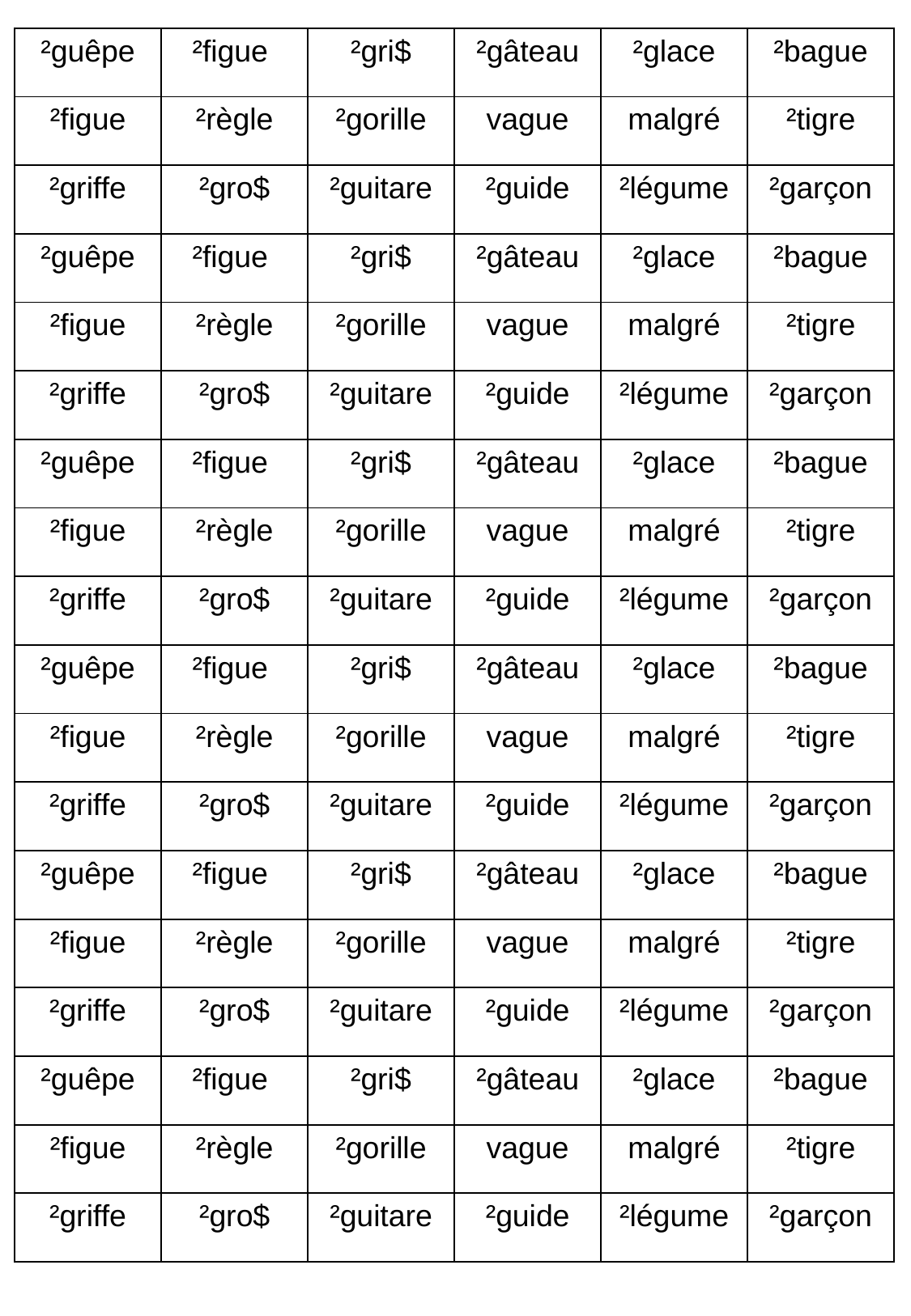

| ²guêpe | ²figue | ²gri$ | ²gâteau | ²glace | ²bague |
| --- | --- | --- | --- | --- | --- |
| ²figue | ²règle | ²gorille | vague | malgré | ²tigre |
| ²griffe | ²gro$ | ²guitare | ²guide | ²légume | ²garçon |
| ²guêpe | ²figue | ²gri$ | ²gâteau | ²glace | ²bague |
| ²figue | ²règle | ²gorille | vague | malgré | ²tigre |
| ²griffe | ²gro$ | ²guitare | ²guide | ²légume | ²garçon |
| ²guêpe | ²figue | ²gri$ | ²gâteau | ²glace | ²bague |
| ²figue | ²règle | ²gorille | vague | malgré | ²tigre |
| ²griffe | ²gro$ | ²guitare | ²guide | ²légume | ²garçon |
| ²guêpe | ²figue | ²gri$ | ²gâteau | ²glace | ²bague |
| ²figue | ²règle | ²gorille | vague | malgré | ²tigre |
| ²griffe | ²gro$ | ²guitare | ²guide | ²légume | ²garçon |
| ²guêpe | ²figue | ²gri$ | ²gâteau | ²glace | ²bague |
| ²figue | ²règle | ²gorille | vague | malgré | ²tigre |
| ²griffe | ²gro$ | ²guitare | ²guide | ²légume | ²garçon |
| ²guêpe | ²figue | ²gri$ | ²gâteau | ²glace | ²bague |
| ²figue | ²règle | ²gorille | vague | malgré | ²tigre |
| ²griffe | ²gro$ | ²guitare | ²guide | ²légume | ²garçon |